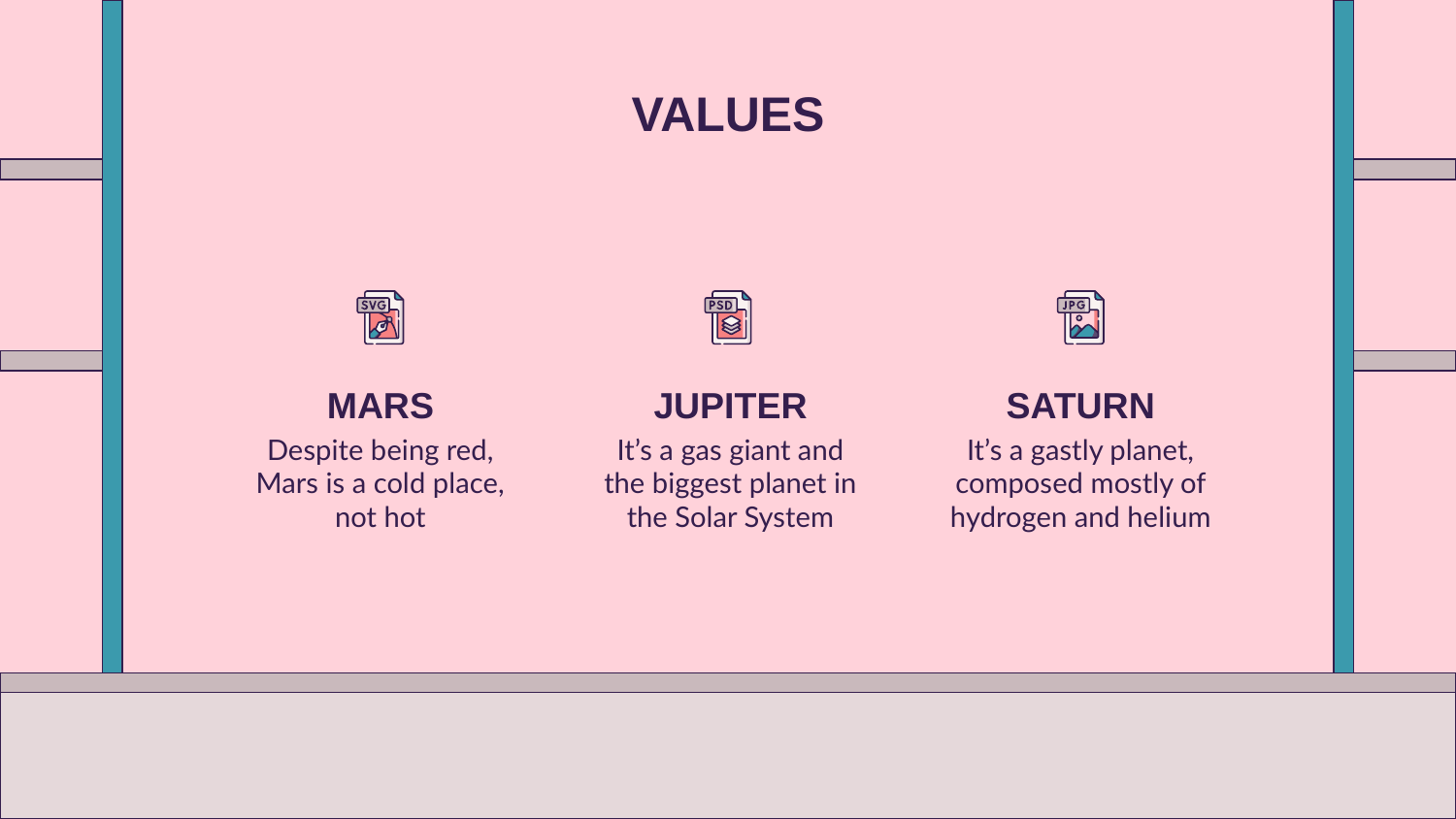

# VALUES

MARS
JUPITER
SATURN
Despite being red, Mars is a cold place, not hot
It’s a gas giant and the biggest planet in the Solar System
It’s a gastly planet, composed mostly of hydrogen and helium